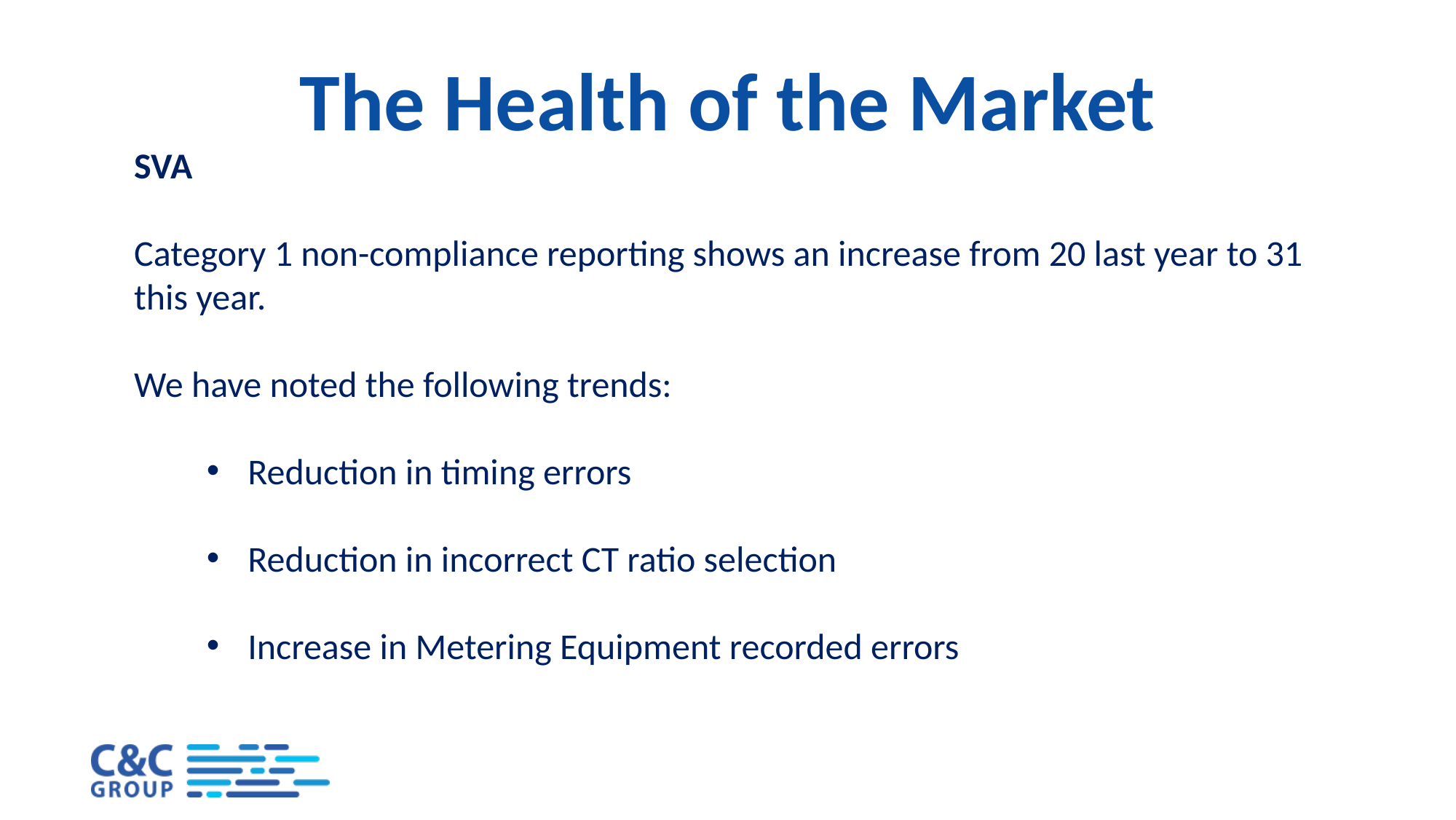

# The Health of the Market
SVA

Category 1 non-compliance reporting shows an increase from 20 last year to 31 this year.

We have noted the following trends:

Reduction in timing errors

Reduction in incorrect CT ratio selection

Increase in Metering Equipment recorded errors